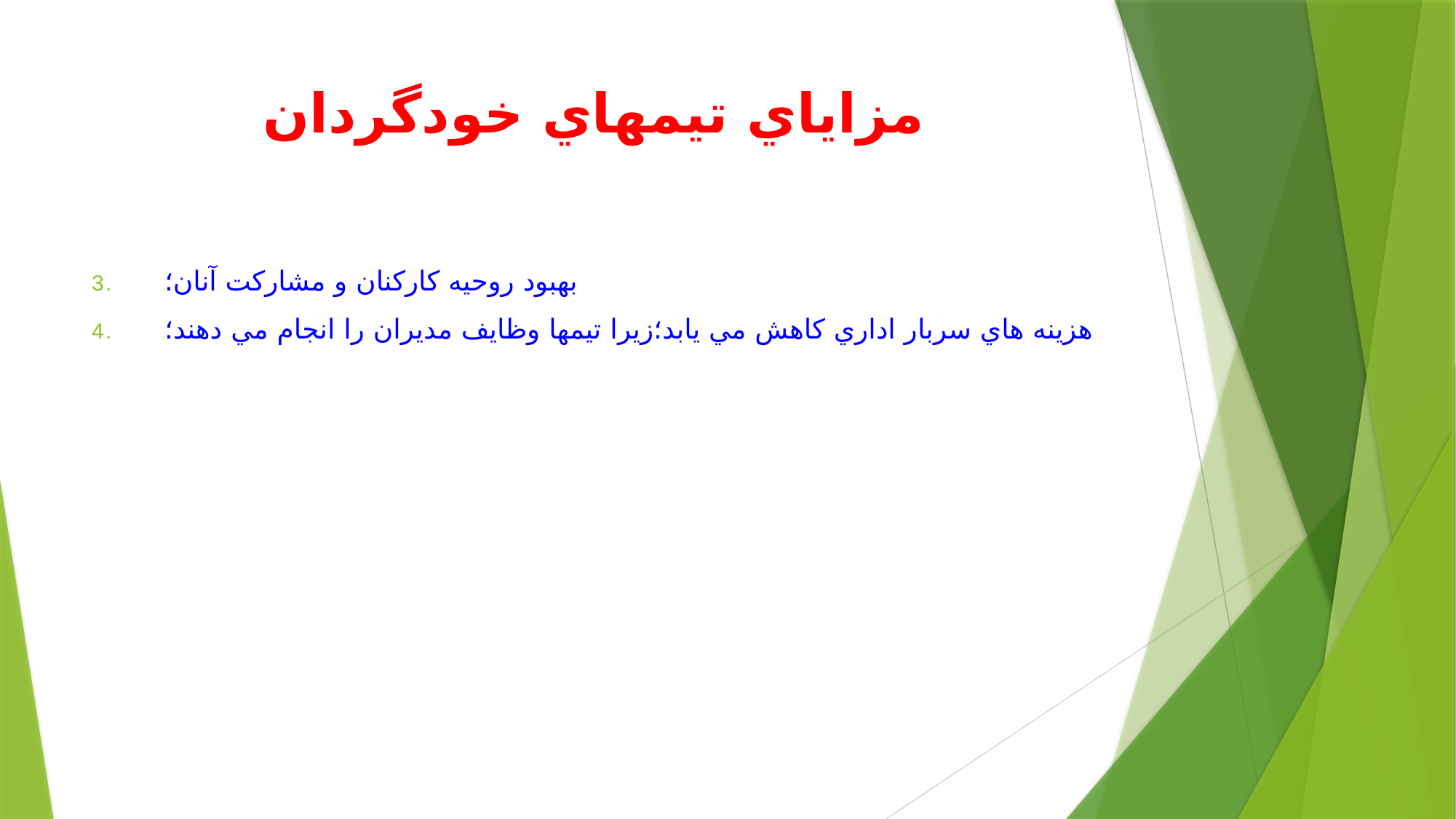

# مزاياي تيمهاي خودگردان
بهبود روحيه كاركنان و مشاركت آنان؛
هزينه هاي سربار اداري كاهش مي يابد؛زيرا تيمها وظايف مديران را انجام مي دهند؛